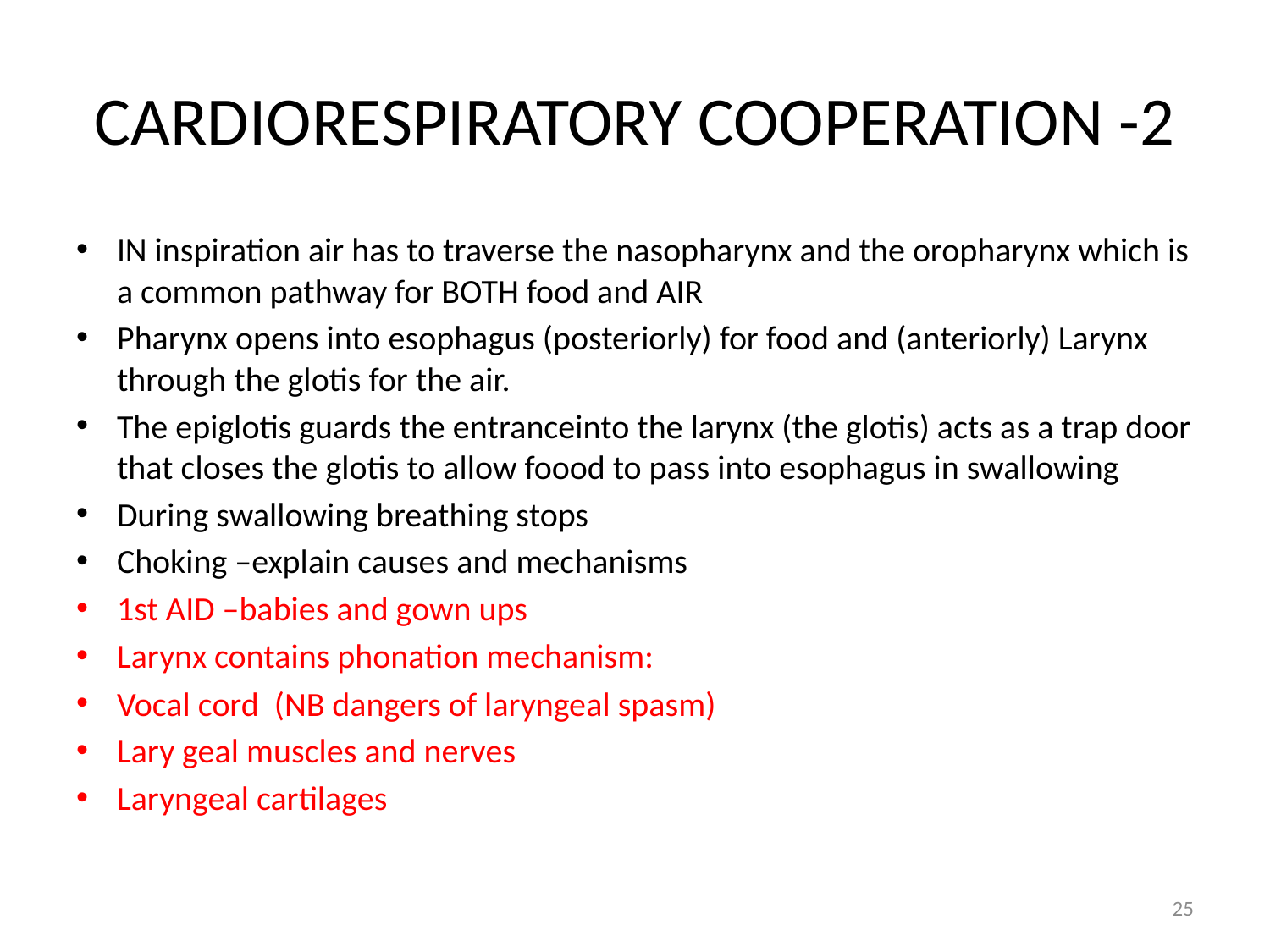

# CARDIORESPIRATORY COOPERATION -2
IN inspiration air has to traverse the nasopharynx and the oropharynx which is a common pathway for BOTH food and AIR
Pharynx opens into esophagus (posteriorly) for food and (anteriorly) Larynx through the glotis for the air.
The epiglotis guards the entranceinto the larynx (the glotis) acts as a trap door that closes the glotis to allow foood to pass into esophagus in swallowing
During swallowing breathing stops
Choking –explain causes and mechanisms
1st AID –babies and gown ups
Larynx contains phonation mechanism:
Vocal cord  (NB dangers of laryngeal spasm)
Lary geal muscles and nerves
Laryngeal cartilages
25